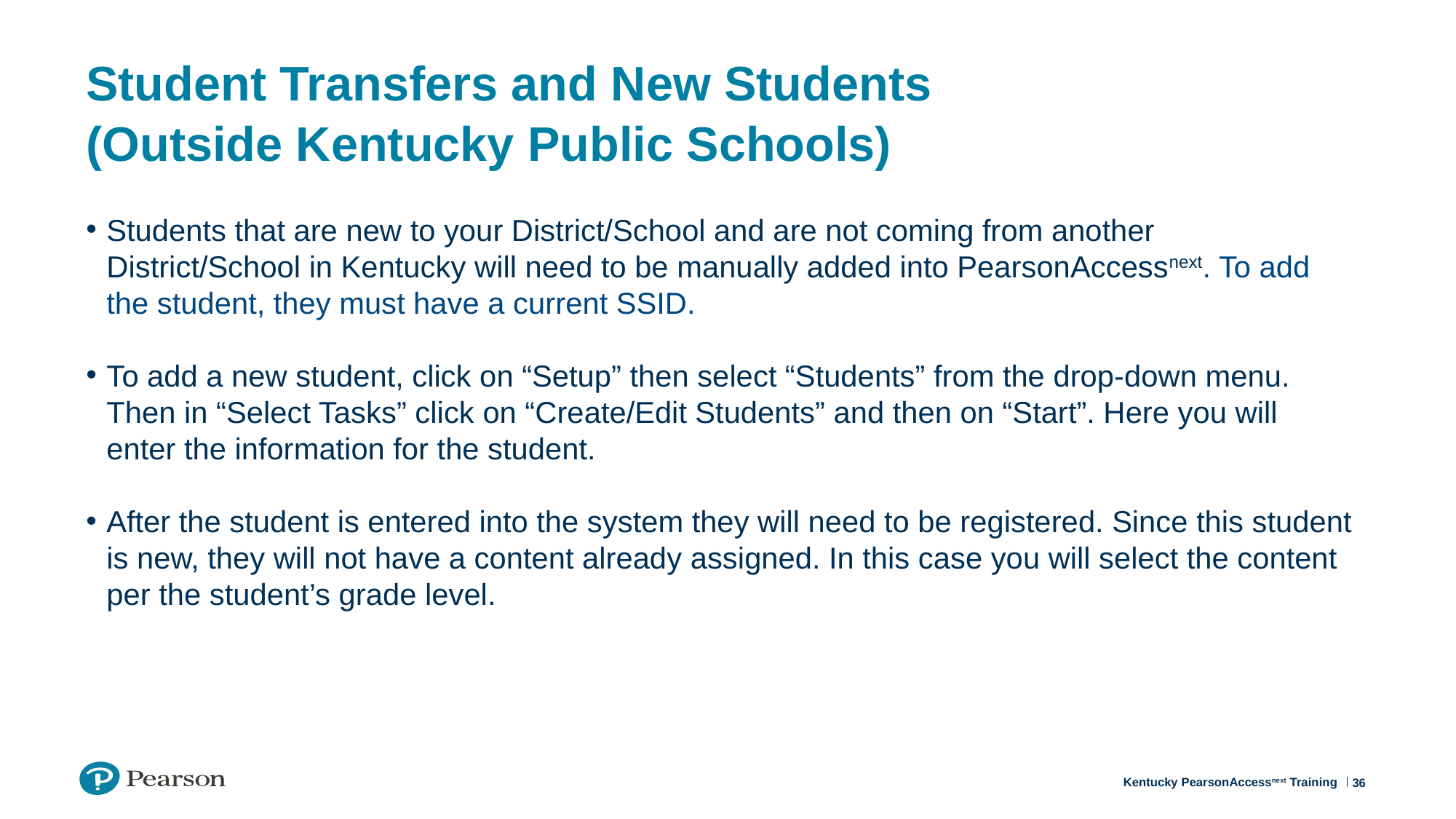

# Student Transfers and New Students (Outside Kentucky Public Schools)
Students that are new to your District/School and are not coming from another District/School in Kentucky will need to be manually added into PearsonAccessnext. To add the student, they must have a current SSID.

To add a new student, click on “Setup” then select “Students” from the drop-down menu. Then in “Select Tasks” click on “Create/Edit Students” and then on “Start”. Here you will enter the information for the student.

After the student is entered into the system they will need to be registered. Since this student is new, they will not have a content already assigned. In this case you will select the content per the student’s grade level.
36